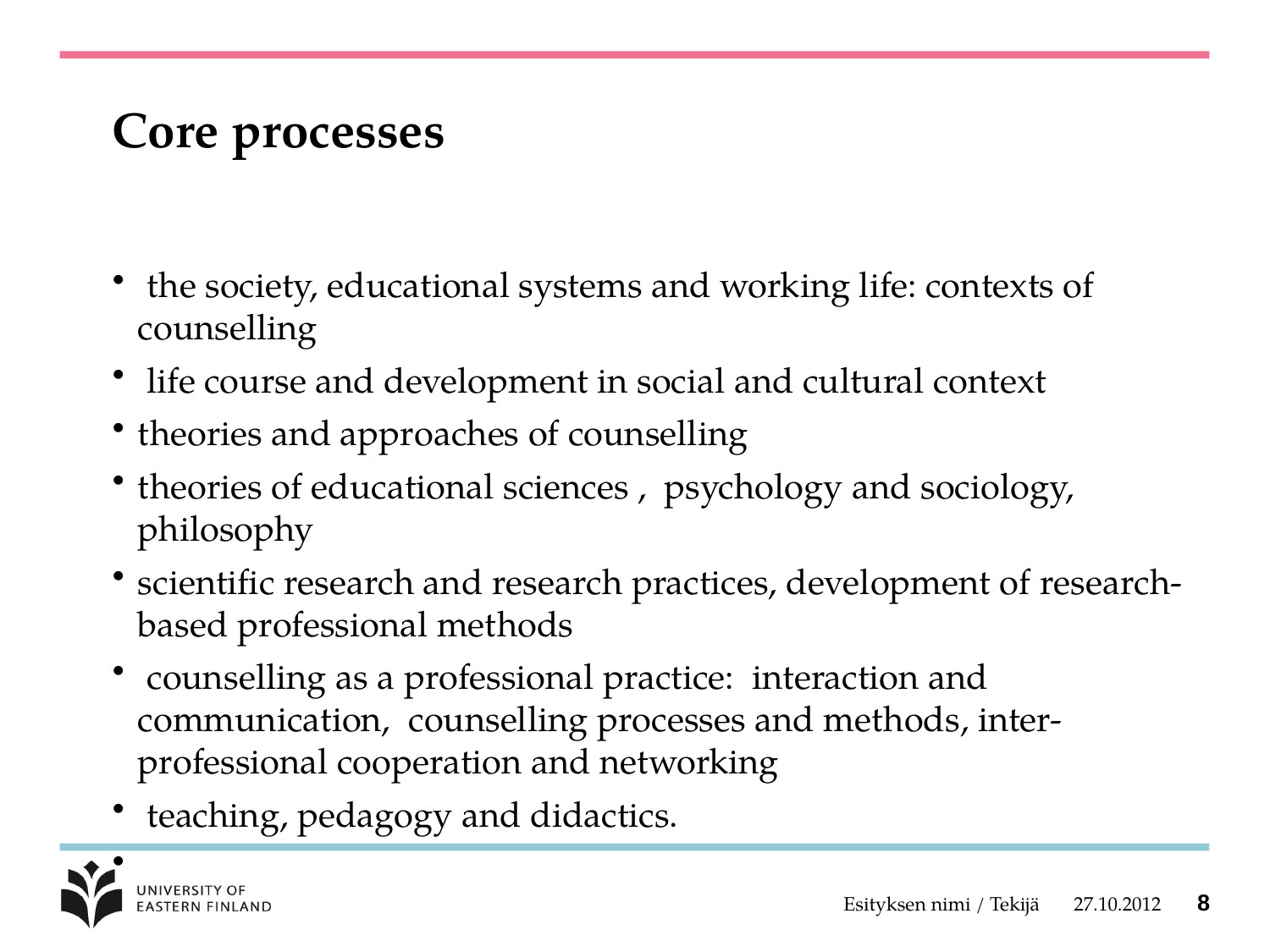

# Core processes
 the society, educational systems and working life: contexts of counselling
 life course and development in social and cultural context
theories and approaches of counselling
theories of educational sciences ,  psychology and sociology, philosophy
scientific research and research practices, development of research-based professional methods
 counselling as a professional practice:  interaction and communication,  counselling processes and methods, inter-professional cooperation and networking
 teaching, pedagogy and didactics.

Esityksen nimi / Tekijä
27.10.2012
8